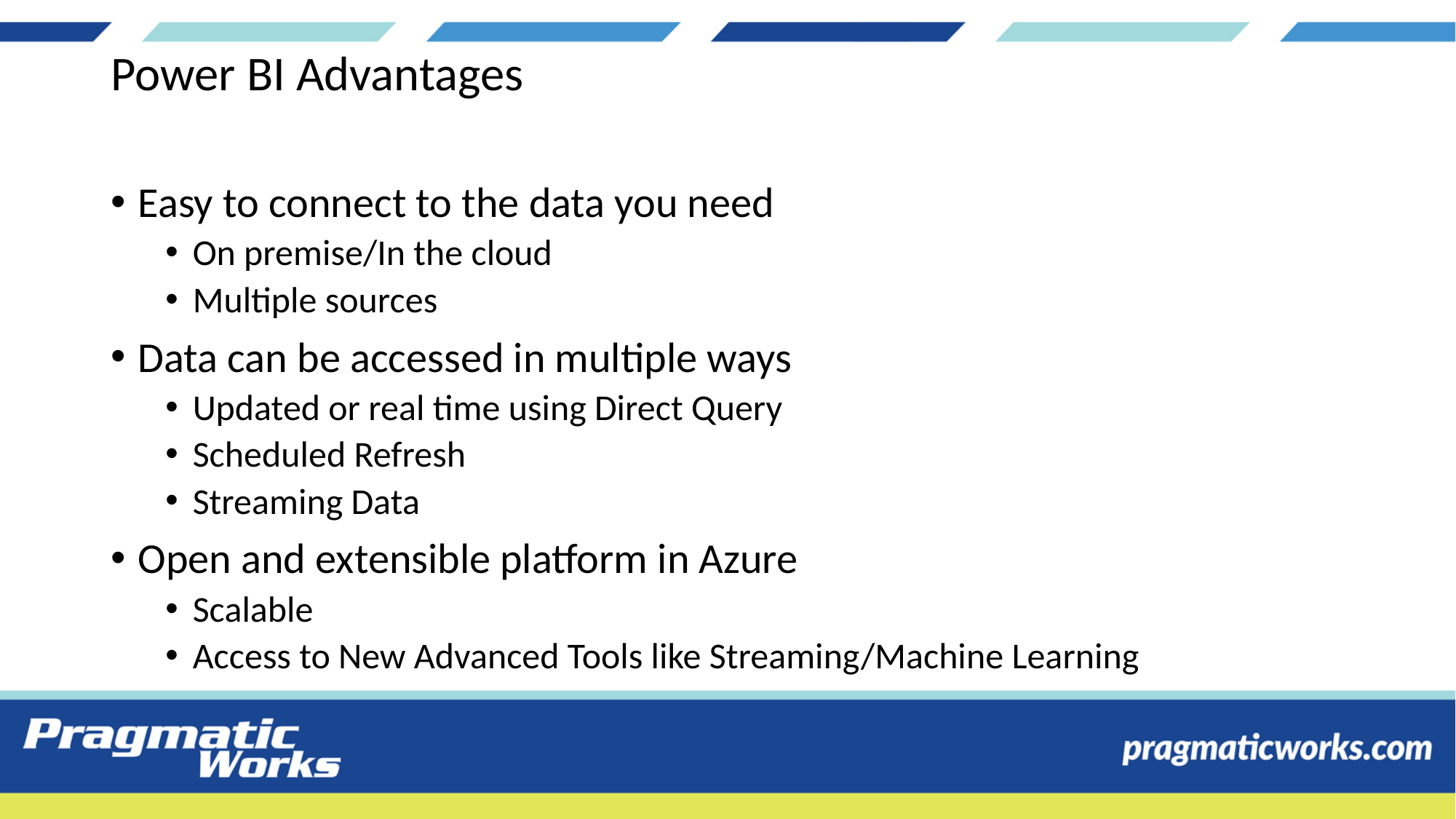

# Power BI Advantages
Easy to connect to the data you need
On premise/In the cloud
Multiple sources
Data can be accessed in multiple ways
Updated or real time using Direct Query
Scheduled Refresh
Streaming Data
Open and extensible platform in Azure
Scalable
Access to New Advanced Tools like Streaming/Machine Learning